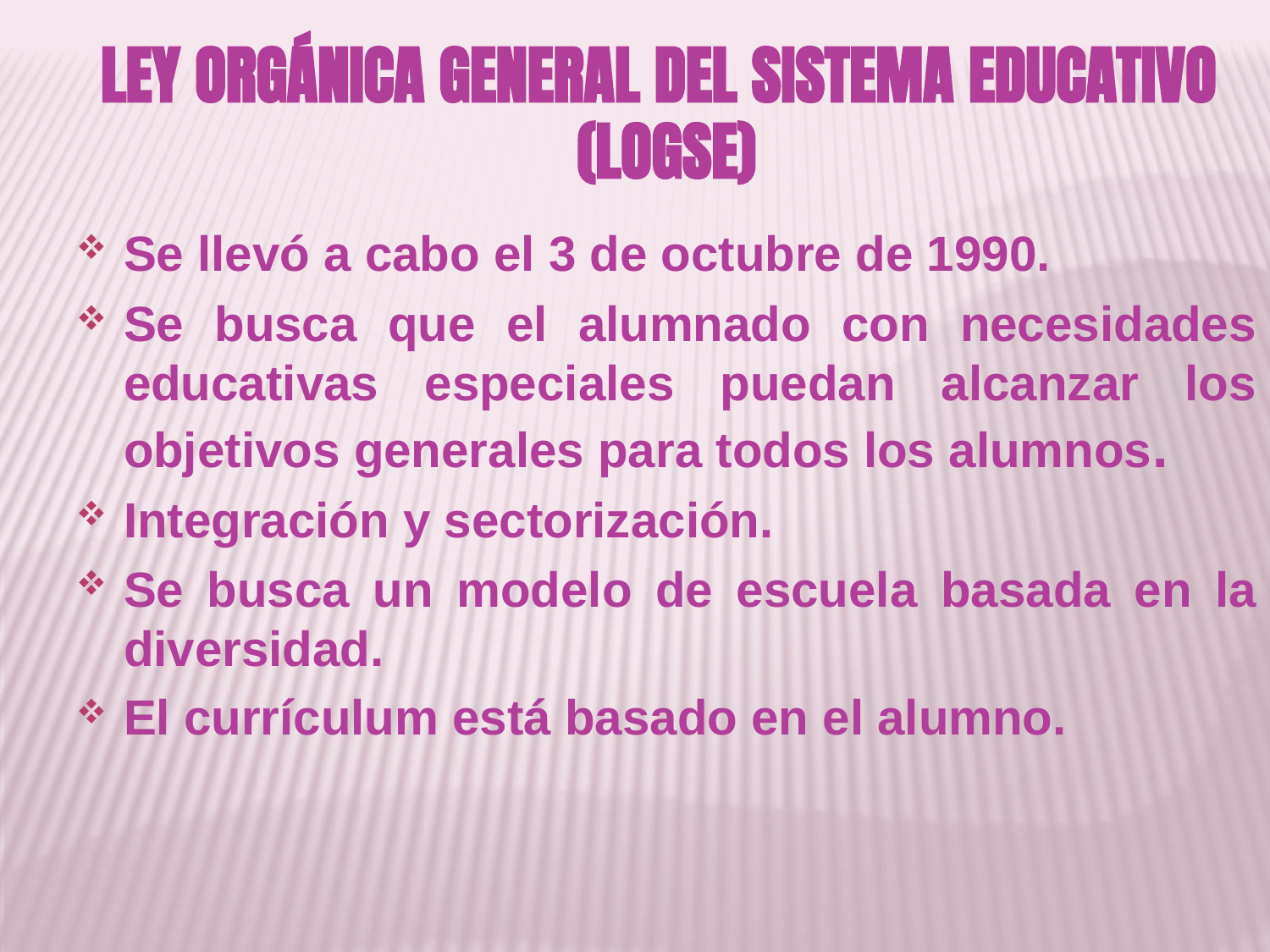

Ley orgánica general del sistema educativo  (logse)
Se llevó a cabo el 3 de octubre de 1990.
Se busca que el alumnado con necesidades educativas especiales puedan alcanzar los objetivos generales para todos los alumnos.
Integración y sectorización.
Se busca un modelo de escuela basada en la diversidad.
El currículum está basado en el alumno.